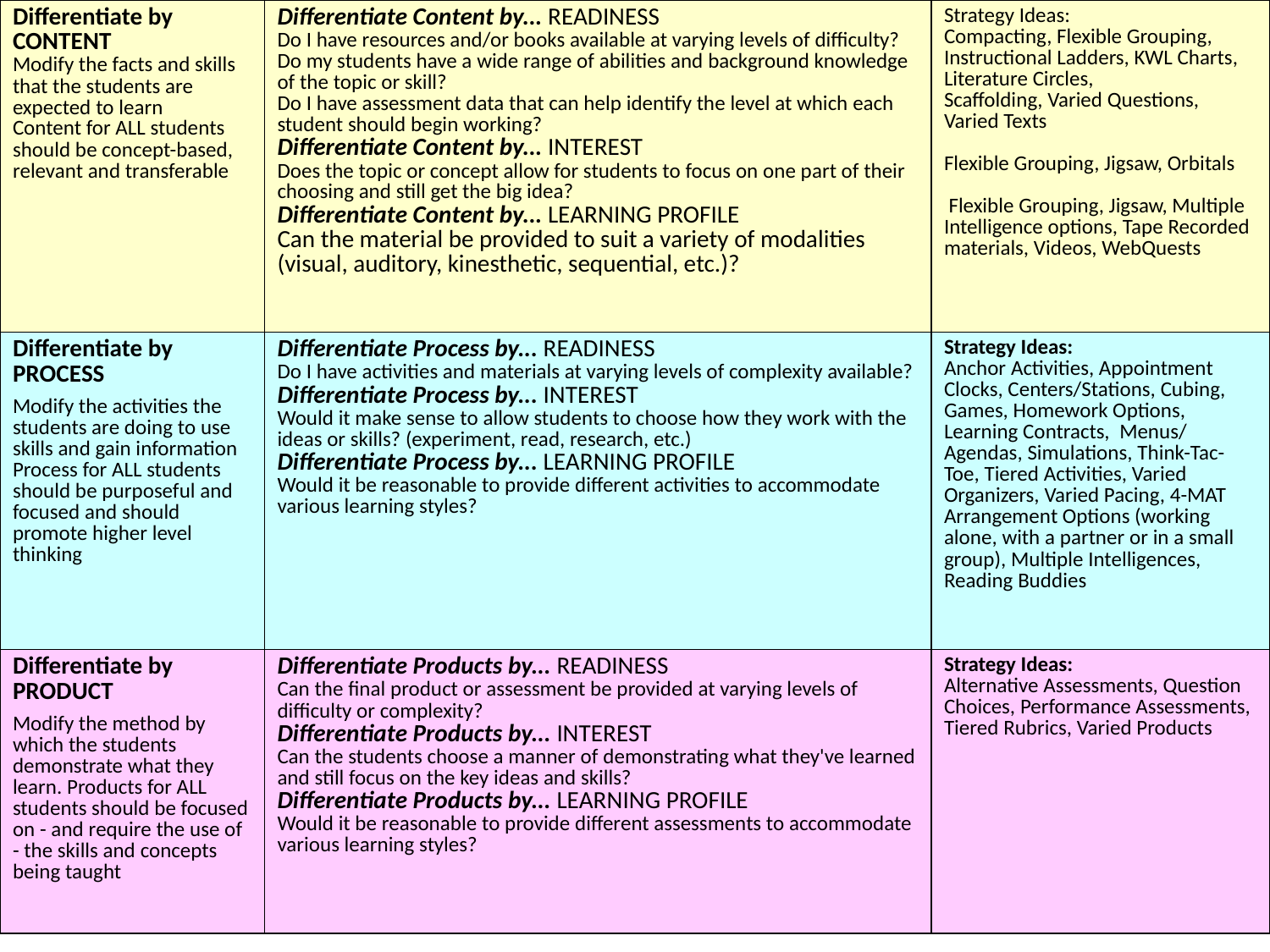

| Differentiate by CONTENT Modify the facts and skills that the students are expected to learn Content for ALL students should be concept-based, relevant and transferable | Differentiate Content by... READINESS Do I have resources and/or books available at varying levels of difficulty? Do my students have a wide range of abilities and background knowledge of the topic or skill? Do I have assessment data that can help identify the level at which each student should begin working? Differentiate Content by... INTEREST Does the topic or concept allow for students to focus on one part of their choosing and still get the big idea? Differentiate Content by... LEARNING PROFILE Can the material be provided to suit a variety of modalities (visual, auditory, kinesthetic, sequential, etc.)? | Strategy Ideas: Compacting, Flexible Grouping, Instructional Ladders, KWL Charts, Literature Circles, Scaffolding, Varied Questions, Varied Texts   Flexible Grouping, Jigsaw, Orbitals    Flexible Grouping, Jigsaw, Multiple Intelligence options, Tape Recorded materials, Videos, WebQuests |
| --- | --- | --- |
| Differentiate by PROCESS   Modify the activities the students are doing to use skills and gain information Process for ALL students should be purposeful and focused and should promote higher level thinking | Differentiate Process by... READINESS Do I have activities and materials at varying levels of complexity available? Differentiate Process by... INTEREST Would it make sense to allow students to choose how they work with the ideas or skills? (experiment, read, research, etc.) Differentiate Process by... LEARNING PROFILE Would it be reasonable to provide different activities to accommodate various learning styles? | Strategy Ideas: Anchor Activities, Appointment Clocks, Centers/Stations, Cubing, Games, Homework Options, Learning Contracts, Menus/ Agendas, Simulations, Think-Tac-Toe, Tiered Activities, Varied Organizers, Varied Pacing, 4-MAT Arrangement Options (working alone, with a partner or in a small group), Multiple Intelligences, Reading Buddies |
| Differentiate by PRODUCT   Modify the method by which the students demonstrate what they learn. Products for ALL students should be focused on - and require the use of - the skills and concepts being taught | Differentiate Products by... READINESS Can the final product or assessment be provided at varying levels of difficulty or complexity? Differentiate Products by... INTEREST Can the students choose a manner of demonstrating what they've learned and still focus on the key ideas and skills? Differentiate Products by... LEARNING PROFILE Would it be reasonable to provide different assessments to accommodate various learning styles? | Strategy Ideas: Alternative Assessments, Question Choices, Performance Assessments, Tiered Rubrics, Varied Products |